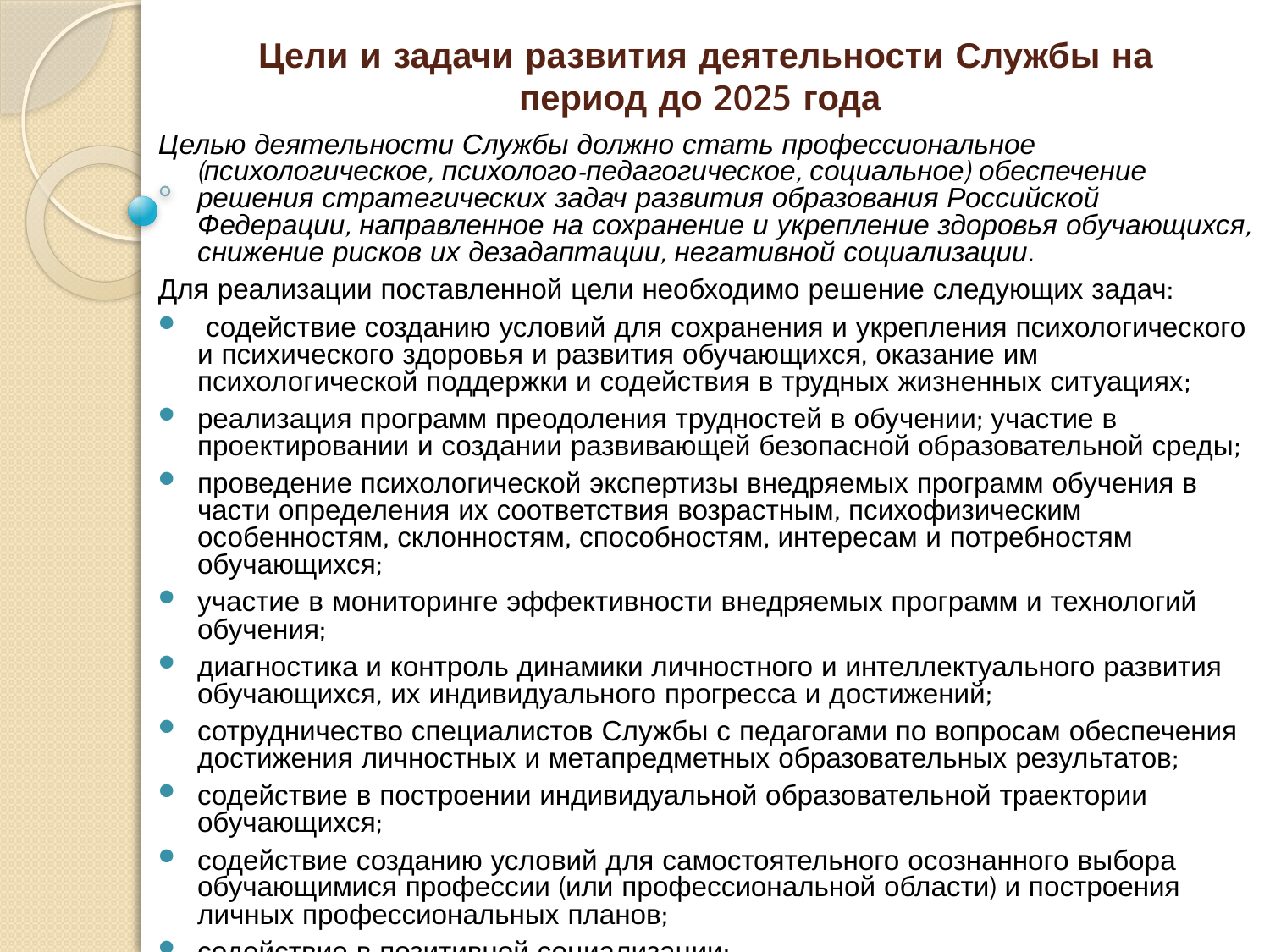

Цели и задачи развития деятельности Службы на период до 2025 года
Целью деятельности Службы должно стать профессиональное (психологическое, психолого-педагогическое, социальное) обеспечение решения стратегических задач развития образования Российской Федерации, направленное на сохранение и укрепление здоровья обучающихся, снижение рисков их дезадаптации, негативной социализации.
Для реализации поставленной цели необходимо решение следующих задач:
 содействие созданию условий для сохранения и укрепления психологического и психического здоровья и развития обучающихся, оказание им психологической поддержки и содействия в трудных жизненных ситуациях;
реализация программ преодоления трудностей в обучении; участие в проектировании и создании развивающей безопасной образовательной среды;
проведение психологической экспертизы внедряемых программ обучения в части определения их соответствия возрастным, психофизическим особенностям, склонностям, способностям, интересам и потребностям обучающихся;
участие в мониторинге эффективности внедряемых программ и технологий обучения;
диагностика и контроль динамики личностного и интеллектуального развития обучающихся, их индивидуального прогресса и достижений;
сотрудничество специалистов Службы с педагогами по вопросам обеспечения достижения личностных и метапредметных образовательных результатов;
содействие в построении индивидуальной образовательной траектории обучающихся;
содействие созданию условий для самостоятельного осознанного выбора обучающимися профессии (или профессиональной области) и построения личных профессиональных планов;
содействие в позитивной социализации;